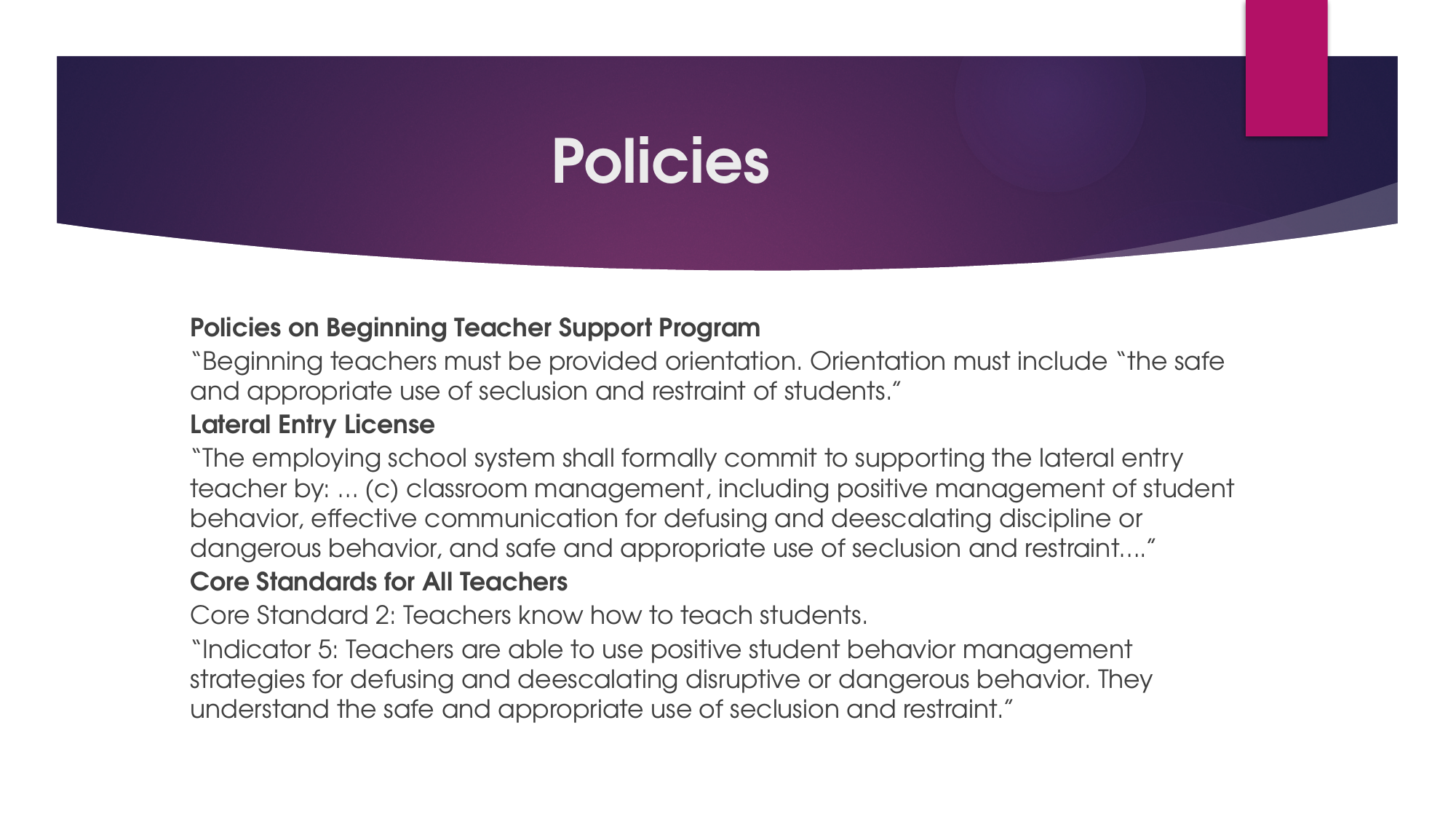

# Policies
Policies on Beginning Teacher Support Program
“Beginning teachers must be provided orientation. Orientation must include “the safe and appropriate use of seclusion and restraint of students.”
Lateral Entry License
“The employing school system shall formally commit to supporting the lateral entry teacher by: … (c) classroom management, including positive management of student behavior, effective communication for defusing and deescalating discipline or dangerous behavior, and safe and appropriate use of seclusion and restraint….”
Core Standards for All Teachers
Core Standard 2: Teachers know how to teach students.
“Indicator 5: Teachers are able to use positive student behavior management strategies for defusing and deescalating disruptive or dangerous behavior. They understand the safe and appropriate use of seclusion and restraint.”